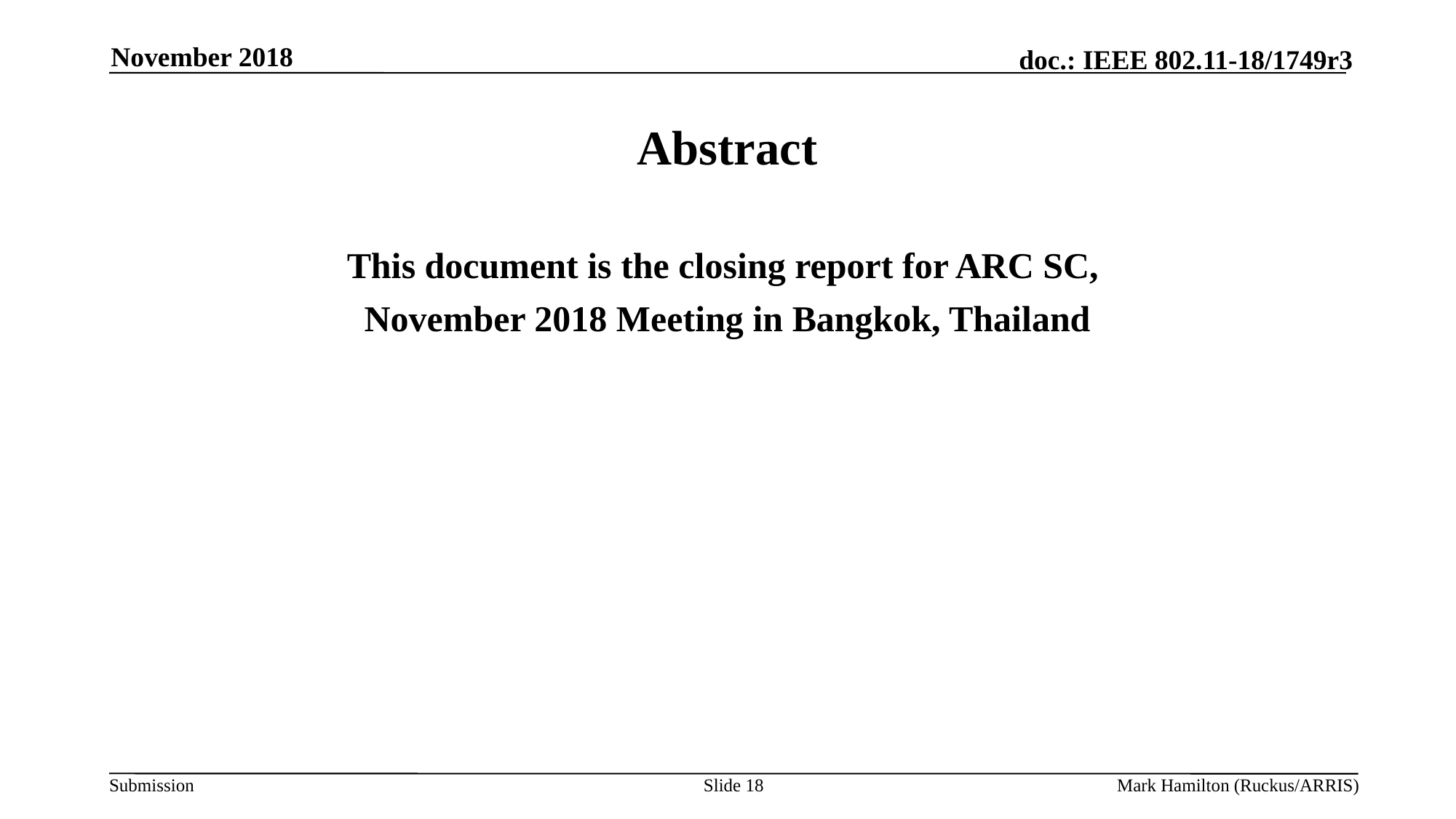

November 2018
# Abstract
This document is the closing report for ARC SC,
November 2018 Meeting in Bangkok, Thailand
Slide 18
Mark Hamilton (Ruckus/ARRIS)